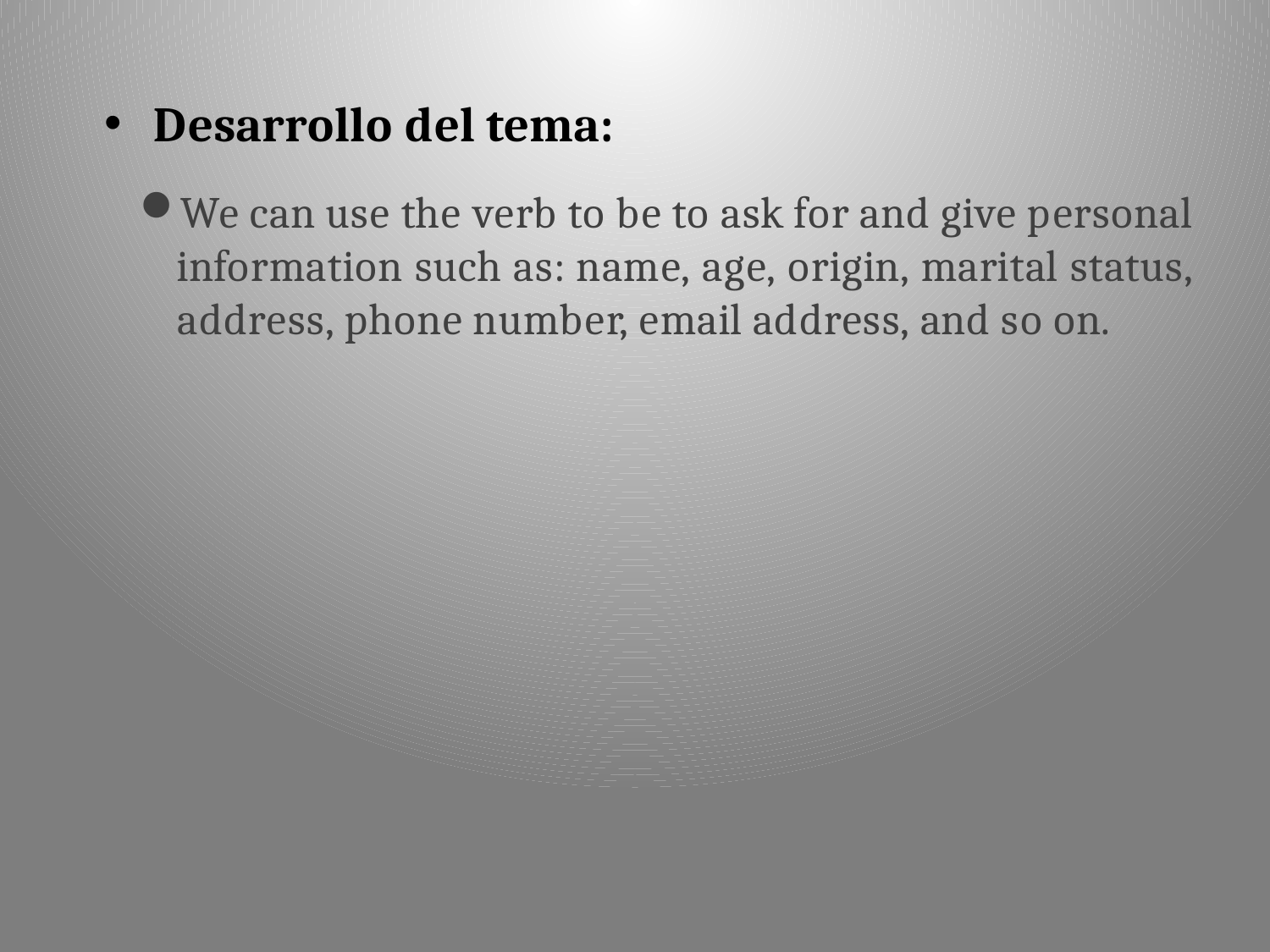

Desarrollo del tema:

We can use the verb to be to ask for and give personal information such as: name, age, origin, marital status, address, phone number, email address, and so on.